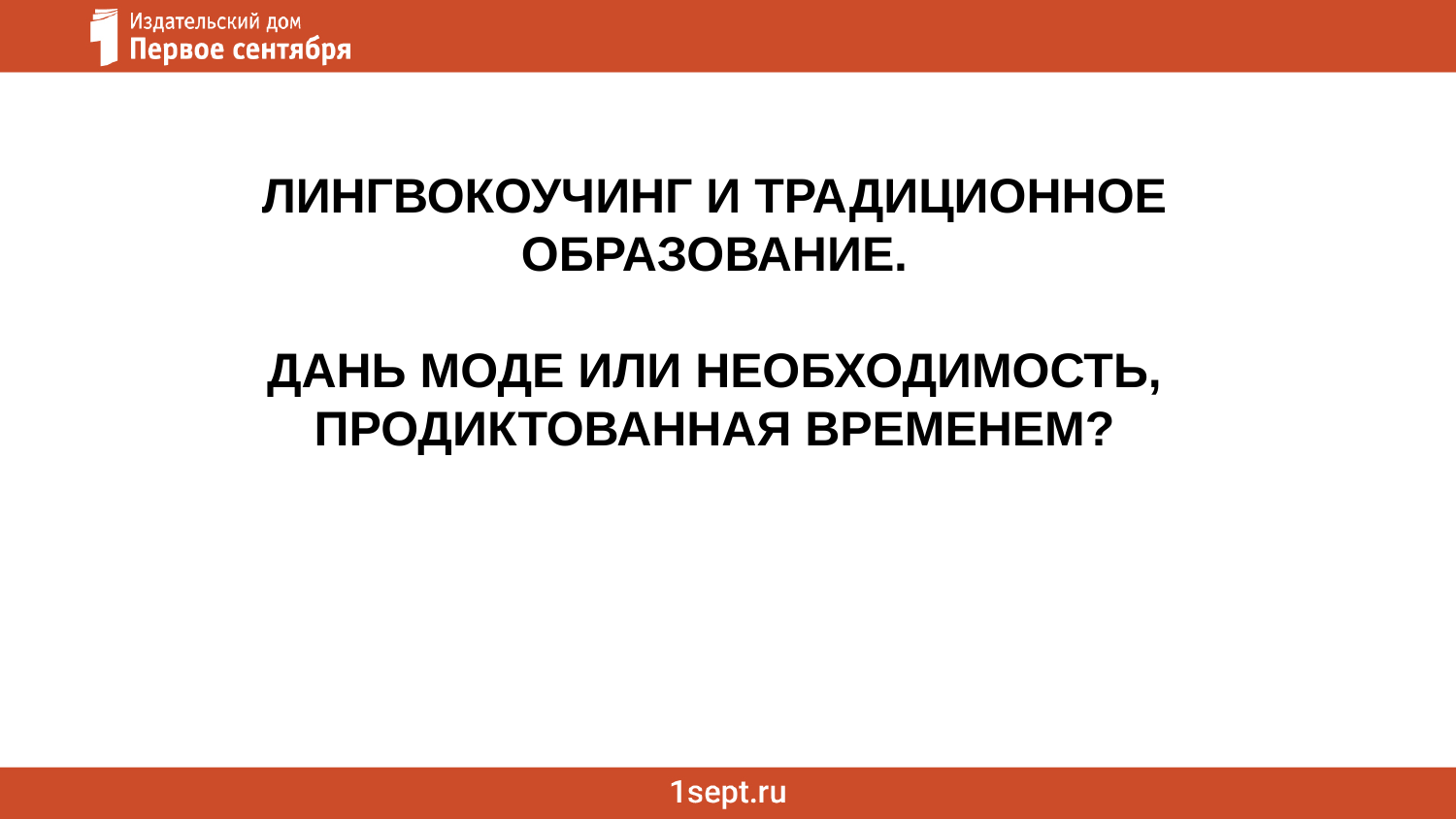

ЛИНГВОКОУЧИНГ И ТРАДИЦИОННОЕ ОБРАЗОВАНИЕ.

ДАНЬ МОДЕ ИЛИ НЕОБХОДИМОСТЬ, ПРОДИКТОВАННАЯ ВРЕМЕНЕМ?